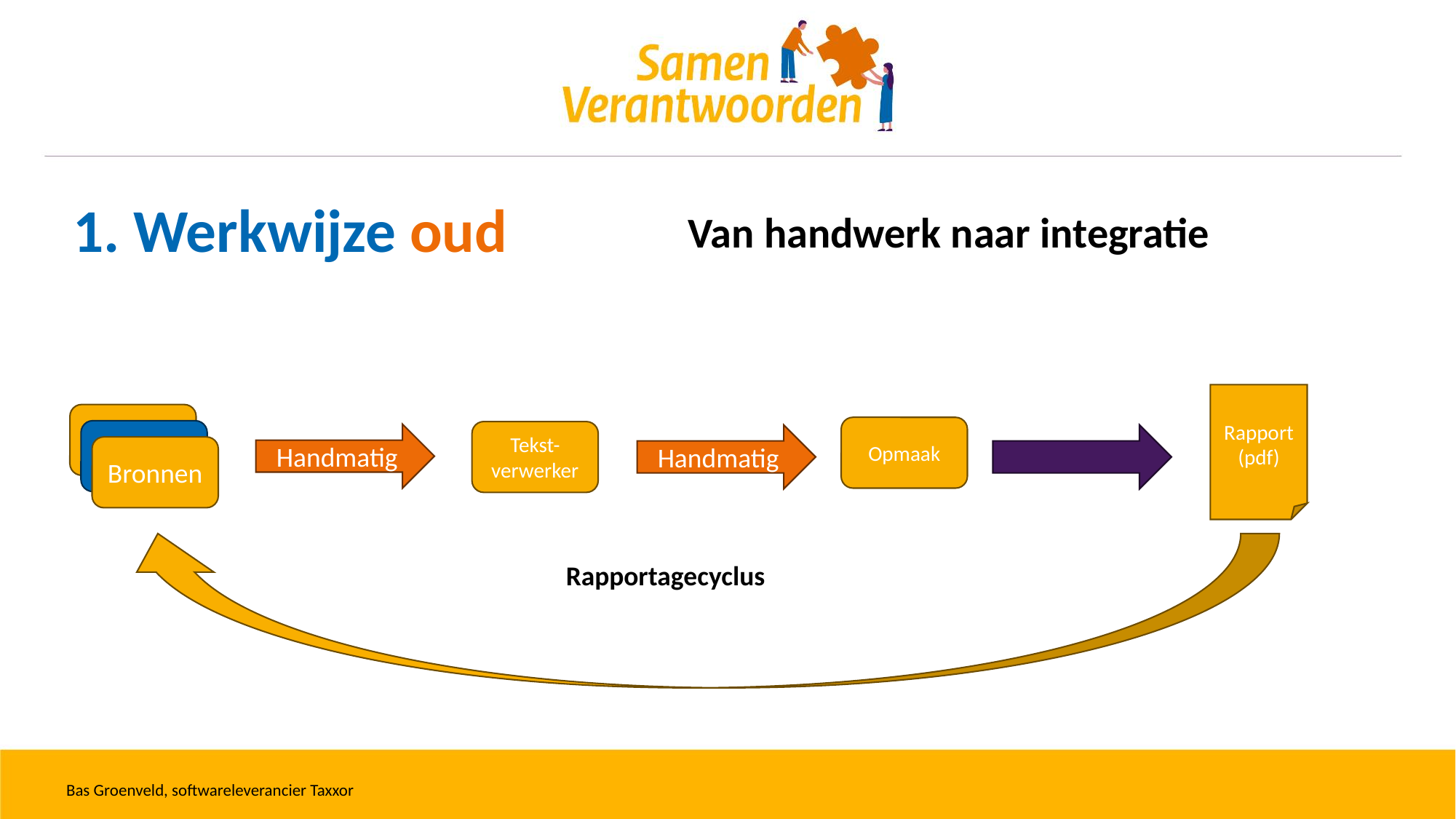

# 1. Werkwijze oud
Van handwerk naar integratie
Rapport
(pdf)
Bronnen
Opmaak
Bronnen
Tekst-verwerker
Handmatig
Handmatig

Bronnen

Rapportagecyclus
Bas Groenveld, softwareleverancier Taxxor